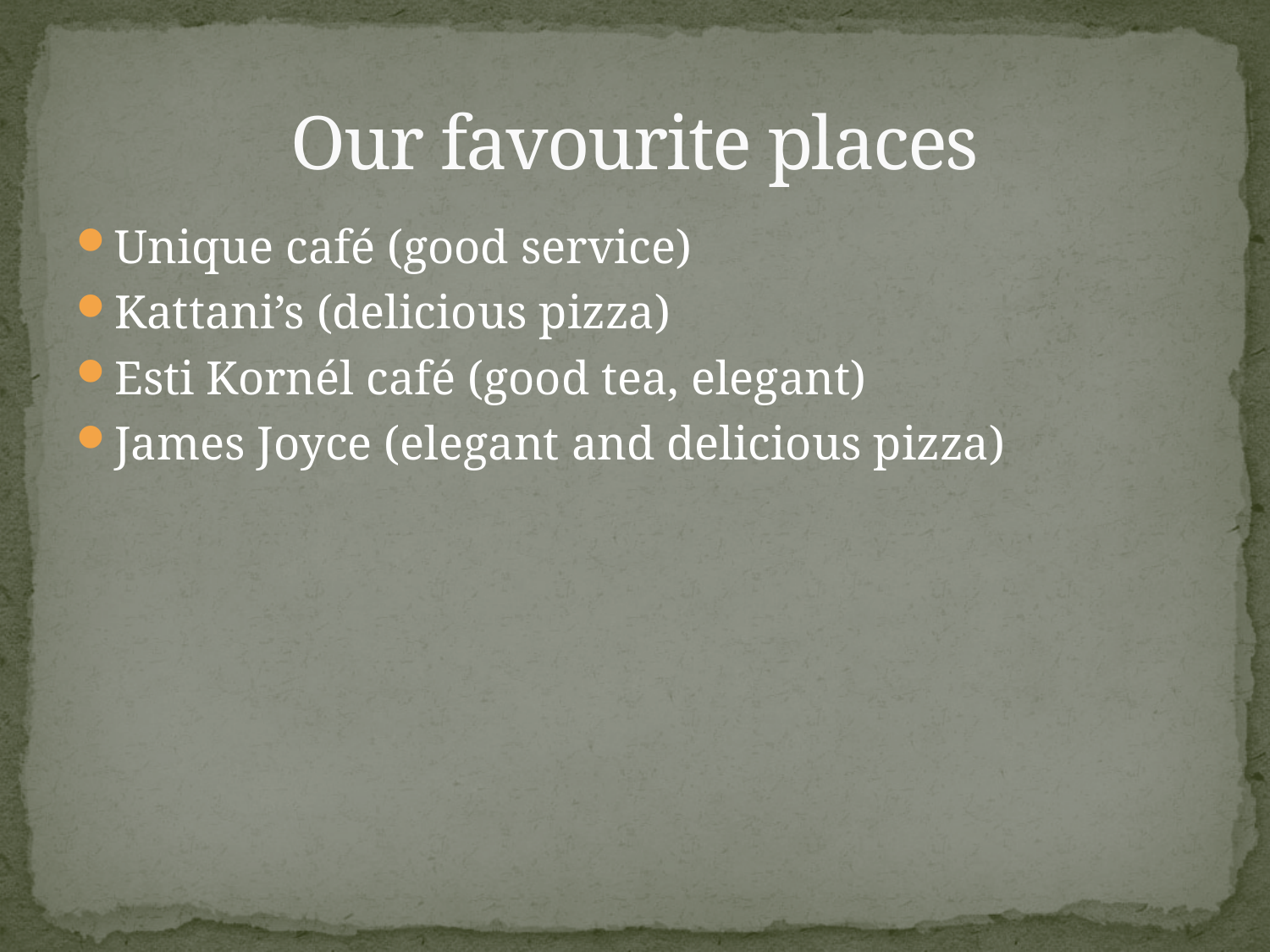

# Our favourite places
Unique café (good service)
Kattani’s (delicious pizza)
Esti Kornél café (good tea, elegant)
James Joyce (elegant and delicious pizza)